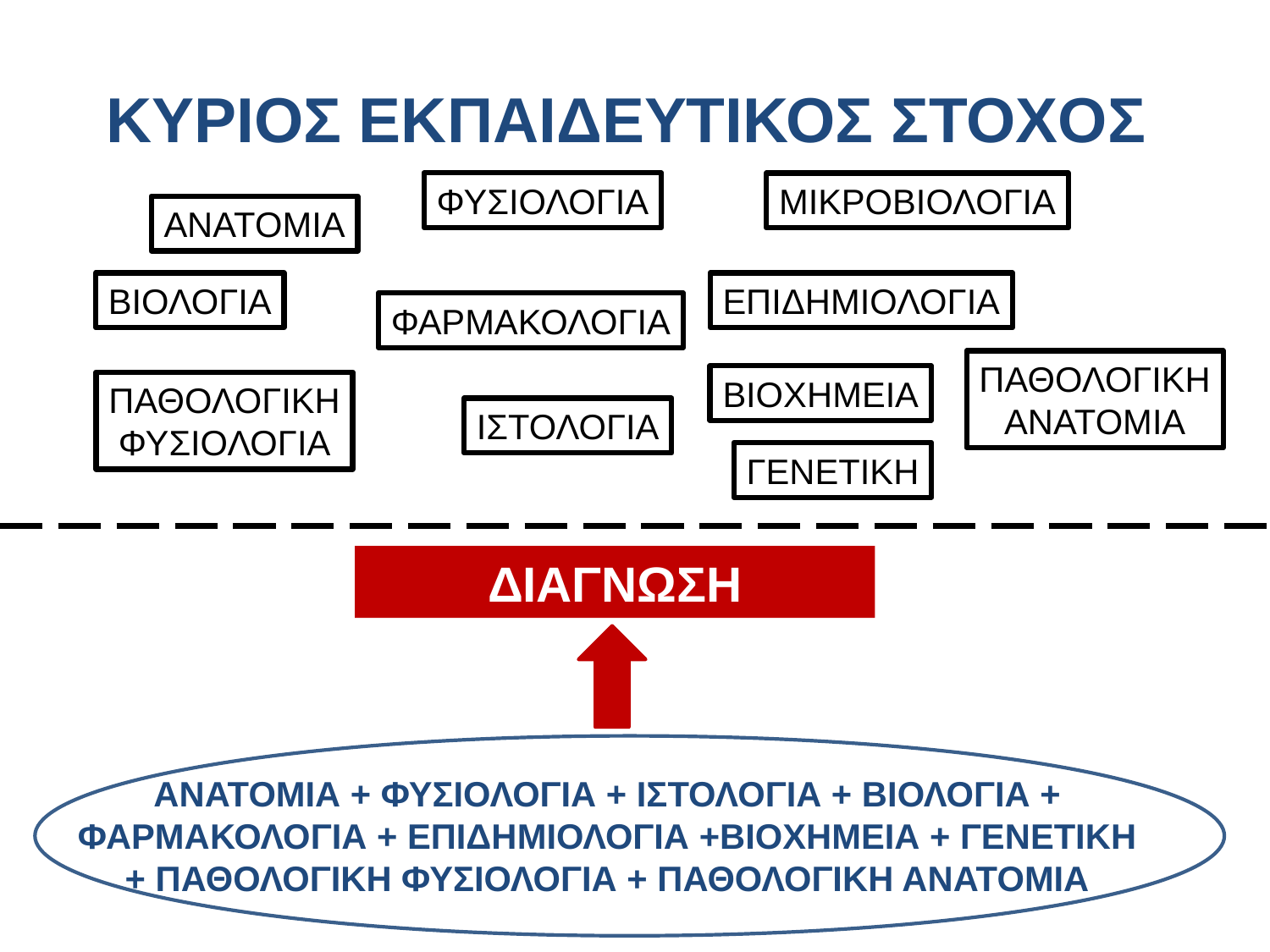

# ΚΥΡΙΟΣ ΕΚΠΑΙΔΕΥΤΙΚΟΣ ΣΤΟΧΟΣ
ΦΥΣΙΟΛΟΓΙΑ
ΜΙΚΡΟΒΙΟΛΟΓΙΑ
ΑΝΑΤΟΜΙΑ
ΒΙΟΛΟΓΙΑ
ΕΠΙΔΗΜΙΟΛΟΓΙΑ
ΦΑΡΜΑΚΟΛΟΓΙΑ
ΠΑΘΟΛΟΓΙΚΗ
ΑΝΑΤΟΜΙΑ
ΒΙΟΧΗΜΕΙΑ
ΠΑΘΟΛΟΓΙΚΗ
ΦΥΣΙΟΛΟΓΙΑ
ΙΣΤΟΛΟΓΙΑ
ΓΕΝΕΤΙΚΗ
ΔΙΑΓΝΩΣΗ

ΑΝΑΤΟΜΙΑ + ΦΥΣΙΟΛΟΓΙΑ + ΙΣΤΟΛΟΓΙΑ + ΒΙΟΛΟΓΙΑ +
ΦΑΡΜΑΚΟΛΟΓΙΑ + ΕΠΙΔΗΜΙΟΛΟΓΙΑ +ΒΙΟΧΗΜΕΙΑ + ΓΕΝΕΤΙΚΗ
+ ΠΑΘΟΛΟΓΙΚΗ ΦΥΣΙΟΛΟΓΙΑ + ΠΑΘΟΛΟΓΙΚΗ ΑΝΑΤΟΜΙΑ